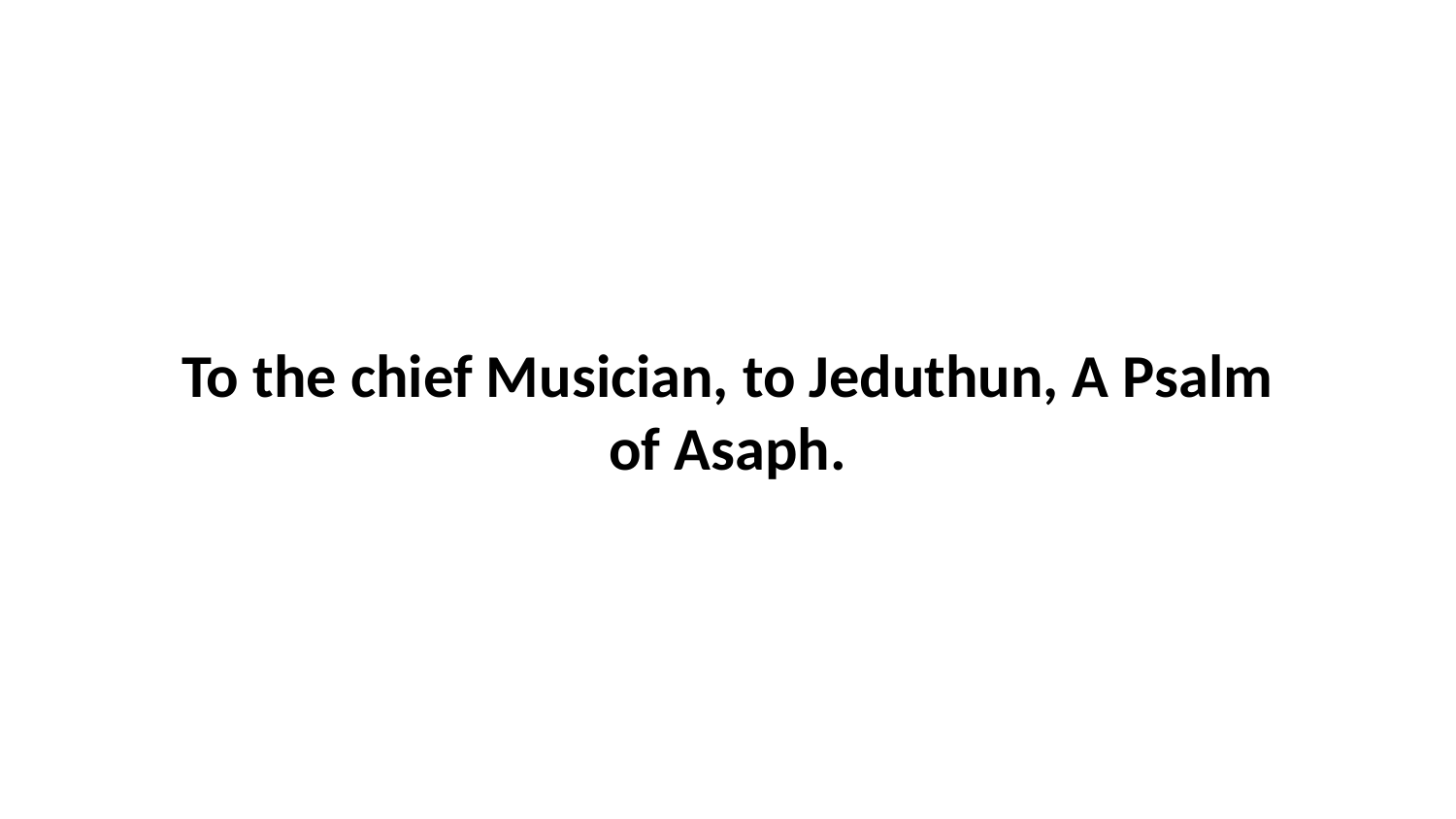

To the chief Musician, to Jeduthun, A Psalm of Asaph.